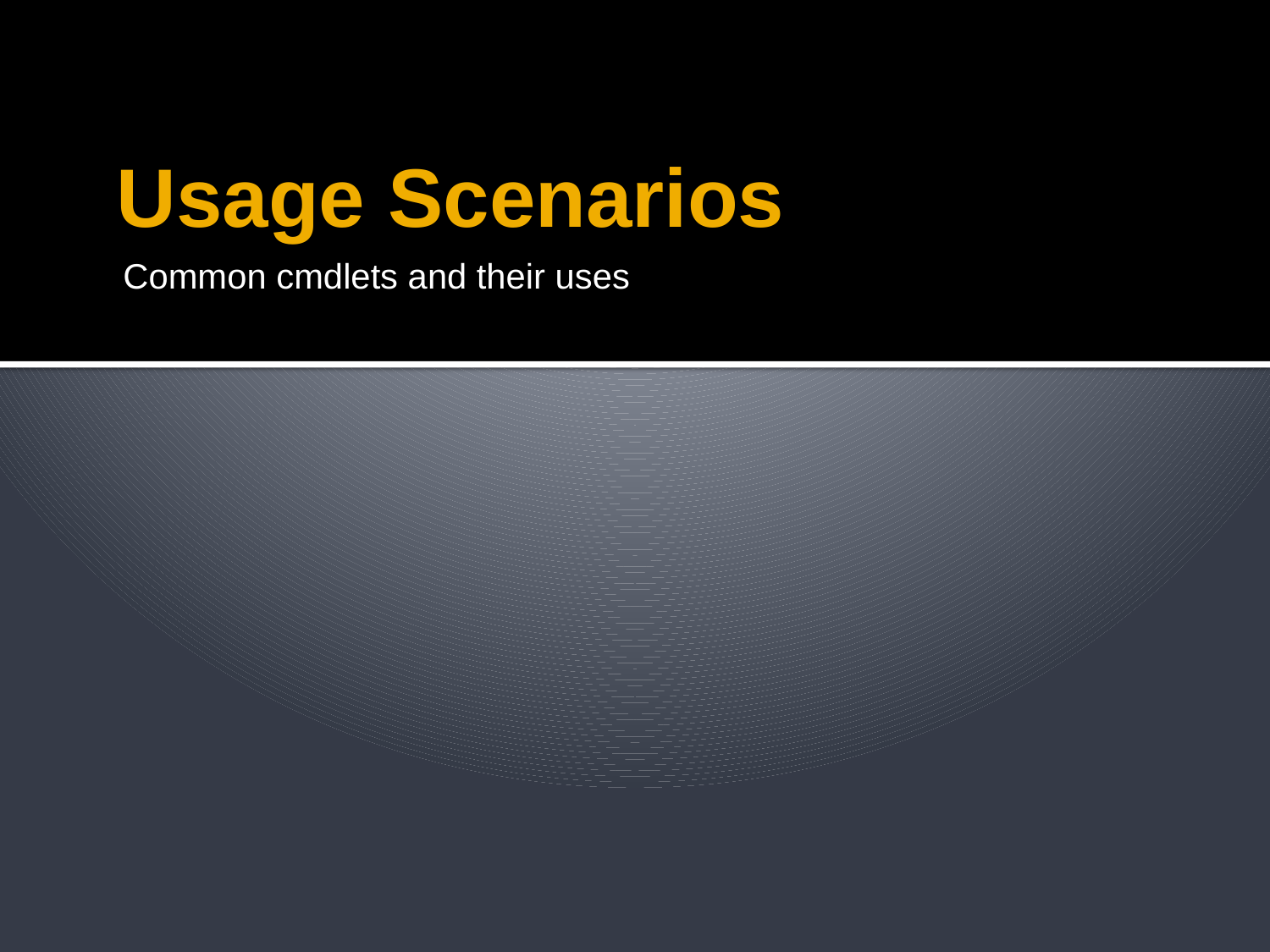

# Usage Scenarios
Common cmdlets and their uses